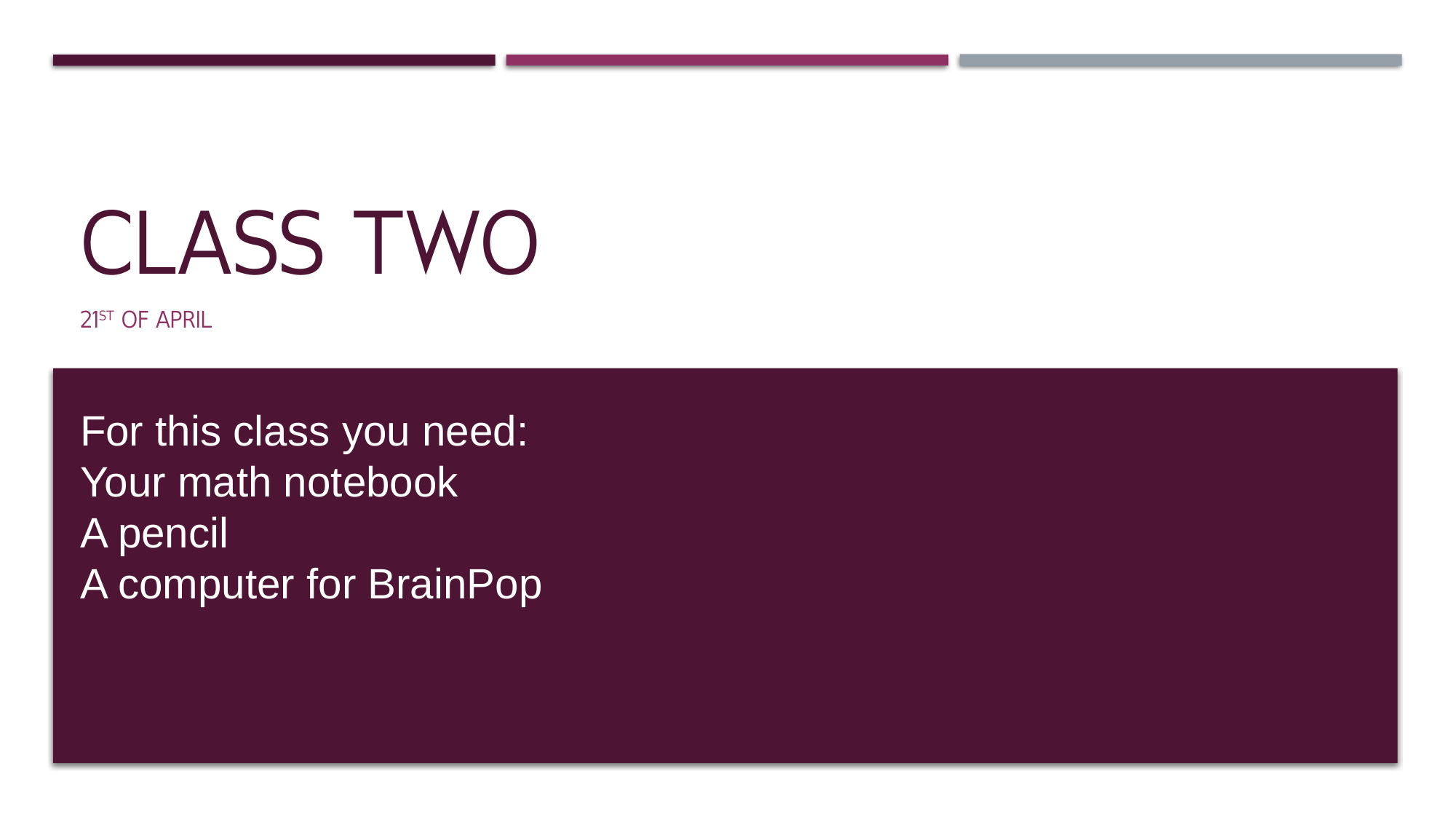

# Class two
21st of April
For this class you need:
Your math notebook
A pencil
A computer for BrainPop